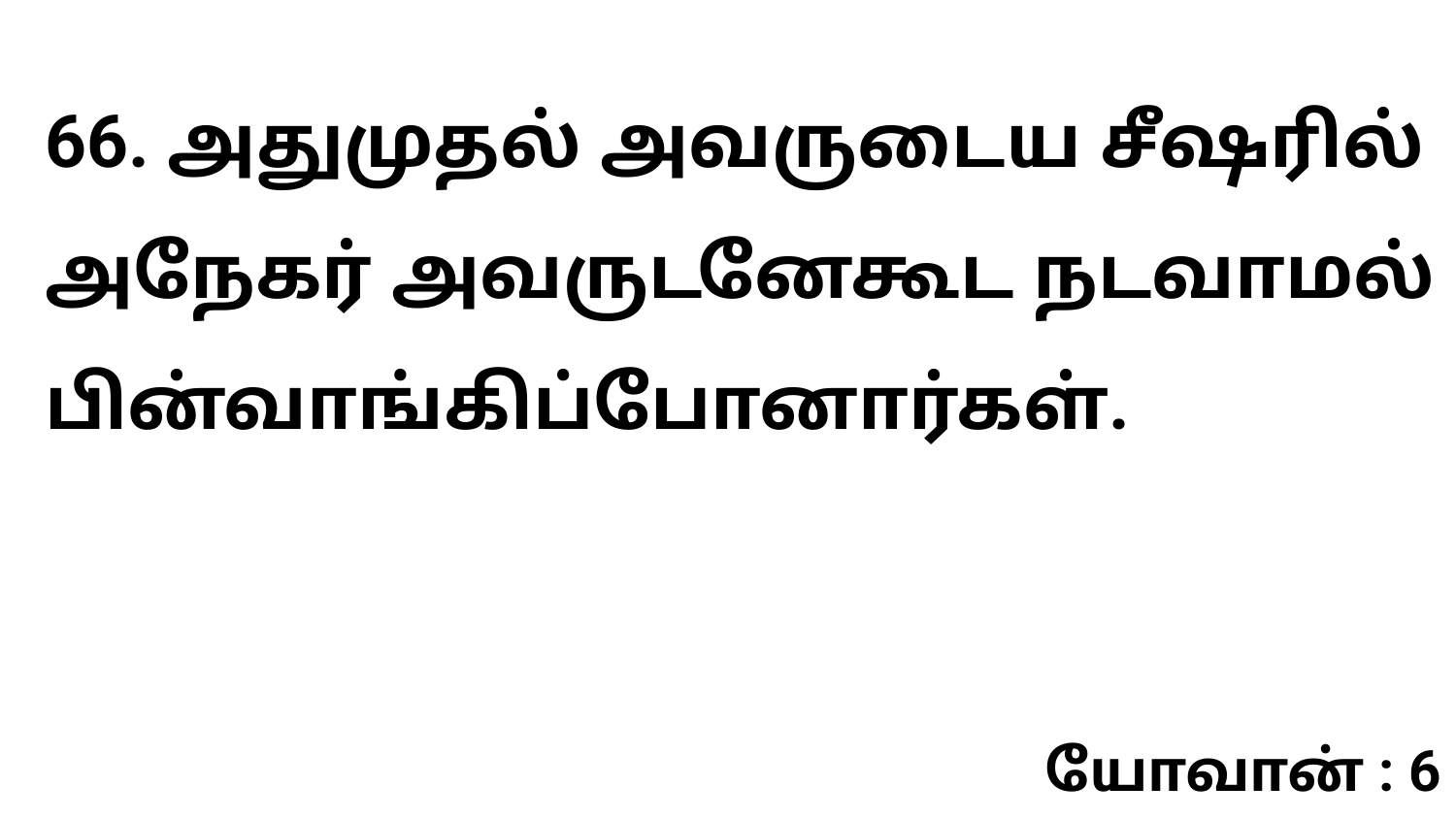

66. அதுமுதல் அவருடைய சீஷரில் அநேகர் அவருடனேகூட நடவாமல் பின்வாங்கிப்போனார்கள்.
யோவான் : 6